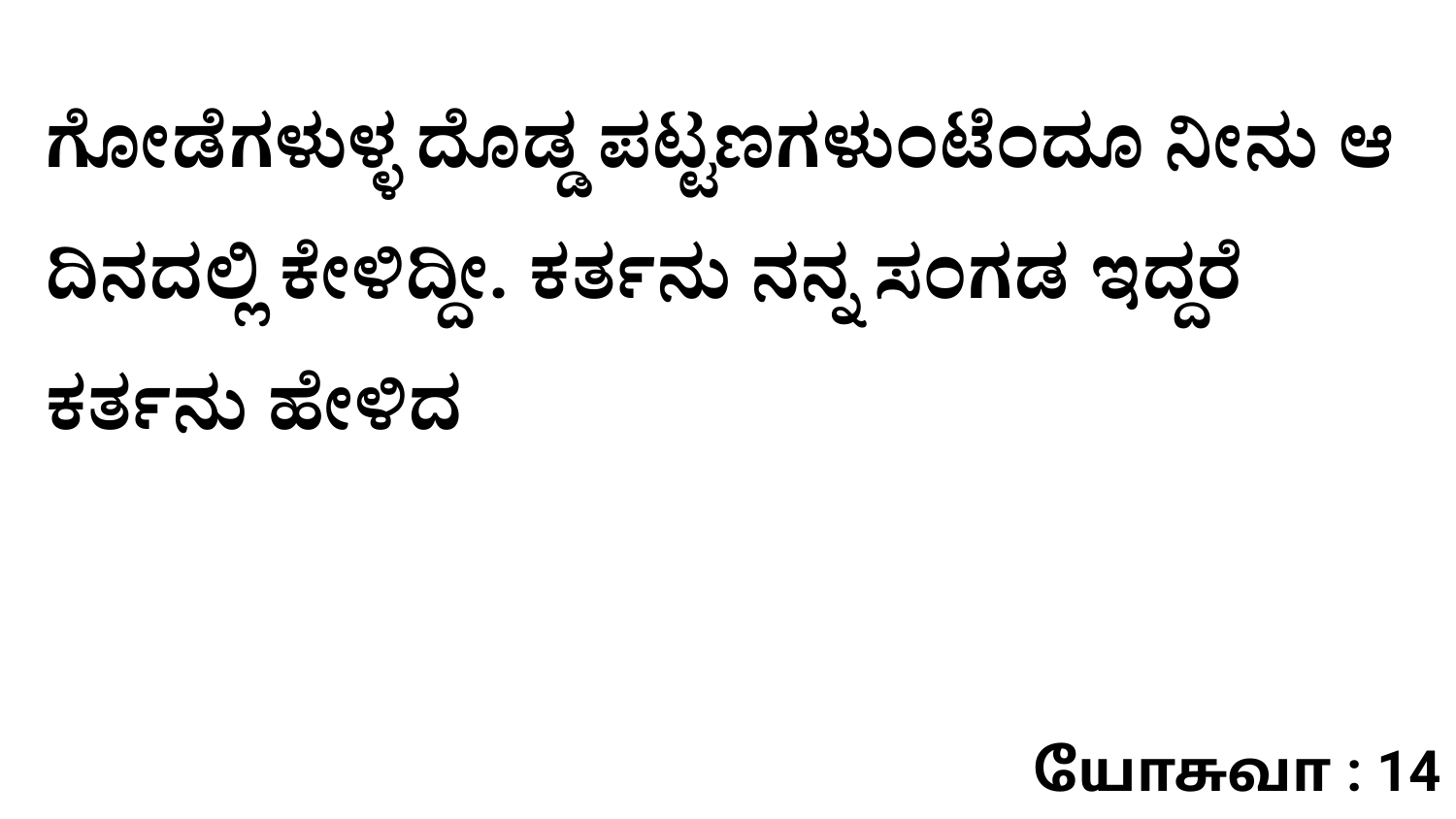

ಗೋಡೆಗಳುಳ್ಳ ದೊಡ್ಡ ಪಟ್ಟಣಗಳುಂಟೆಂದೂ ನೀನು ಆ ದಿನದಲ್ಲಿ ಕೇಳಿದ್ದೀ. ಕರ್ತನು ನನ್ನ ಸಂಗಡ ಇದ್ದರೆ ಕರ್ತನು ಹೇಳಿದ
யோசுவா : 14